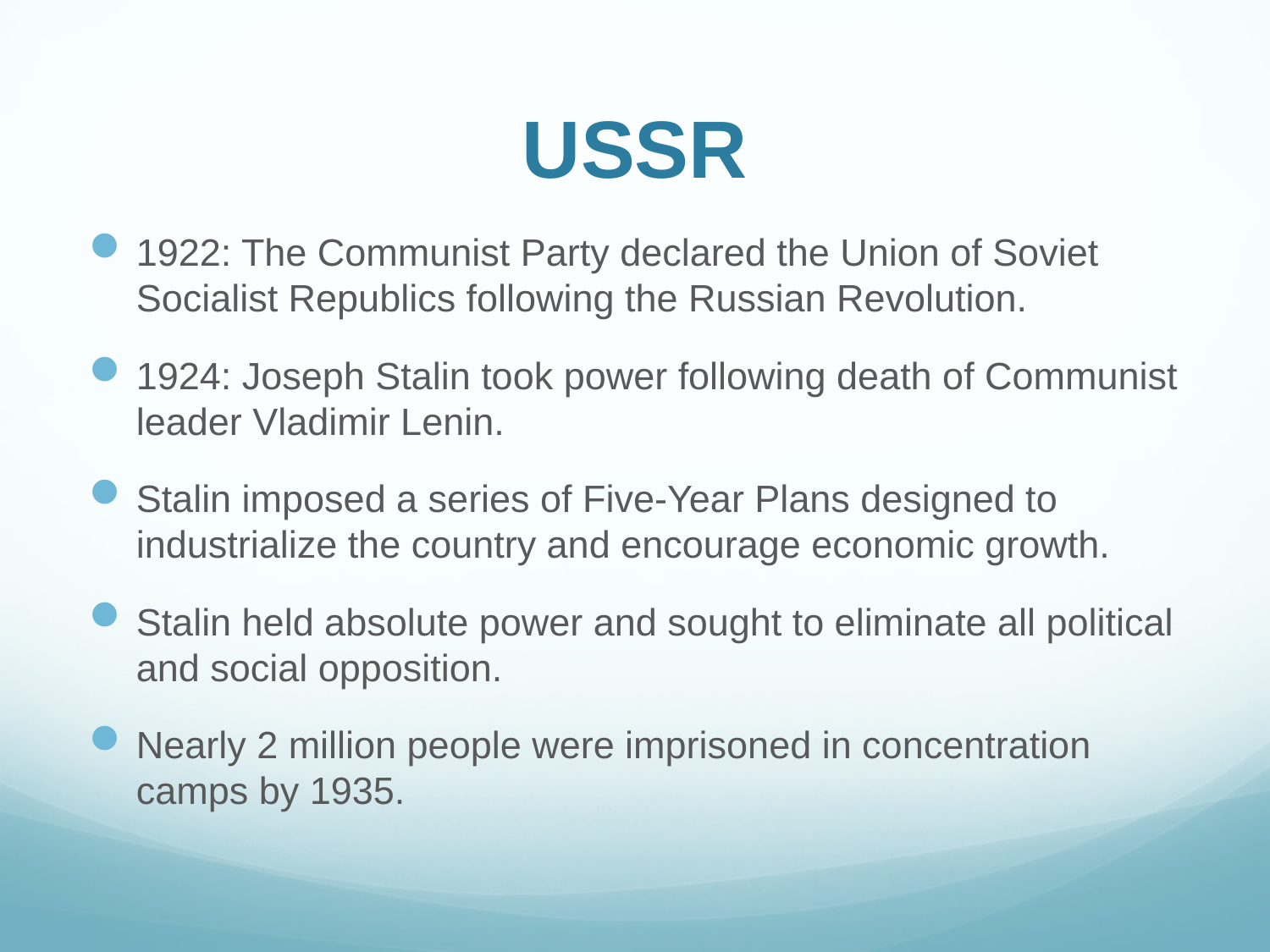

# USSR
1922: The Communist Party declared the Union of Soviet Socialist Republics following the Russian Revolution.
1924: Joseph Stalin took power following death of Communist leader Vladimir Lenin.
Stalin imposed a series of Five-Year Plans designed to industrialize the country and encourage economic growth.
Stalin held absolute power and sought to eliminate all political and social opposition.
Nearly 2 million people were imprisoned in concentration camps by 1935.